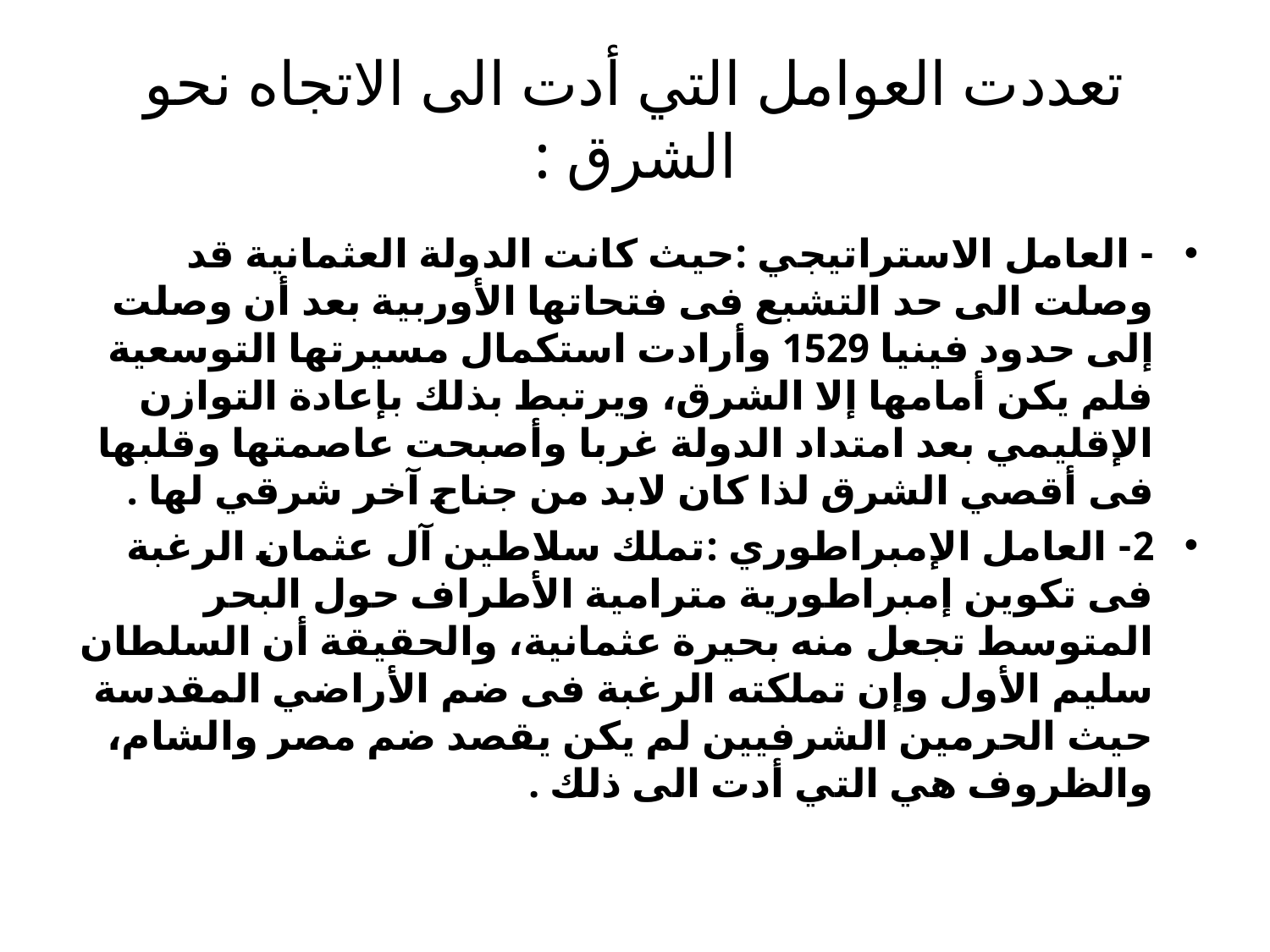

# تعددت العوامل التي أدت الى الاتجاه نحو الشرق :
- العامل الاستراتيجي :حيث كانت الدولة العثمانية قد وصلت الى حد التشبع فى فتحاتها الأوربية بعد أن وصلت إلى حدود فينيا 1529 وأرادت استكمال مسيرتها التوسعية فلم يكن أمامها إلا الشرق، ويرتبط بذلك بإعادة التوازن الإقليمي بعد امتداد الدولة غربا وأصبحت عاصمتها وقلبها فى أقصي الشرق لذا كان لابد من جناح آخر شرقي لها .
2- العامل الإمبراطوري :تملك سلاطين آل عثمان الرغبة فى تكوين إمبراطورية مترامية الأطراف حول البحر المتوسط تجعل منه بحيرة عثمانية، والحقيقة أن السلطان سليم الأول وإن تملكته الرغبة فى ضم الأراضي المقدسة حيث الحرمين الشرفيين لم يكن يقصد ضم مصر والشام، والظروف هي التي أدت الى ذلك .